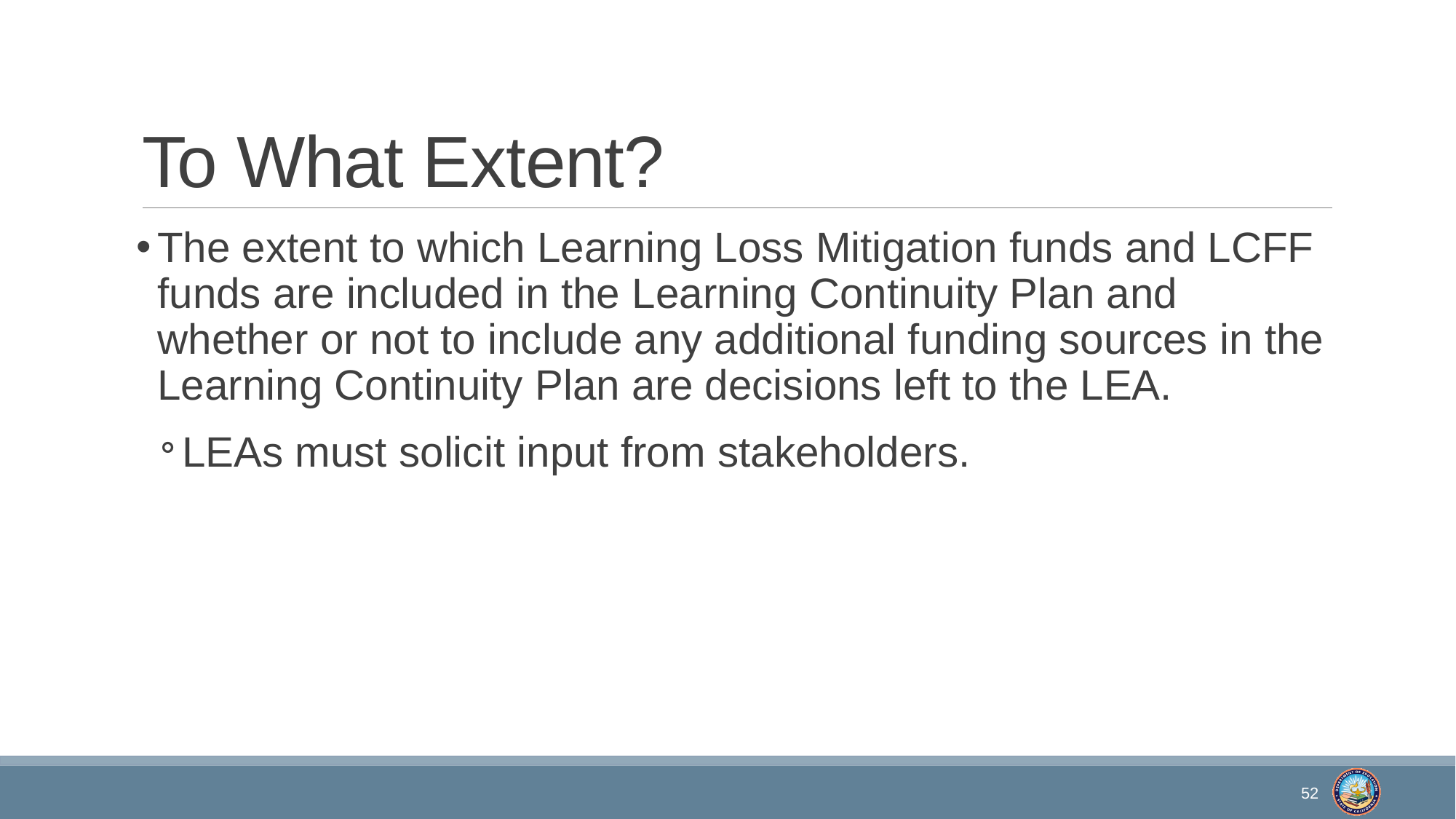

# To What Extent?
The extent to which Learning Loss Mitigation funds and LCFF funds are included in the Learning Continuity Plan and whether or not to include any additional funding sources in the Learning Continuity Plan are decisions left to the LEA.
LEAs must solicit input from stakeholders.

52